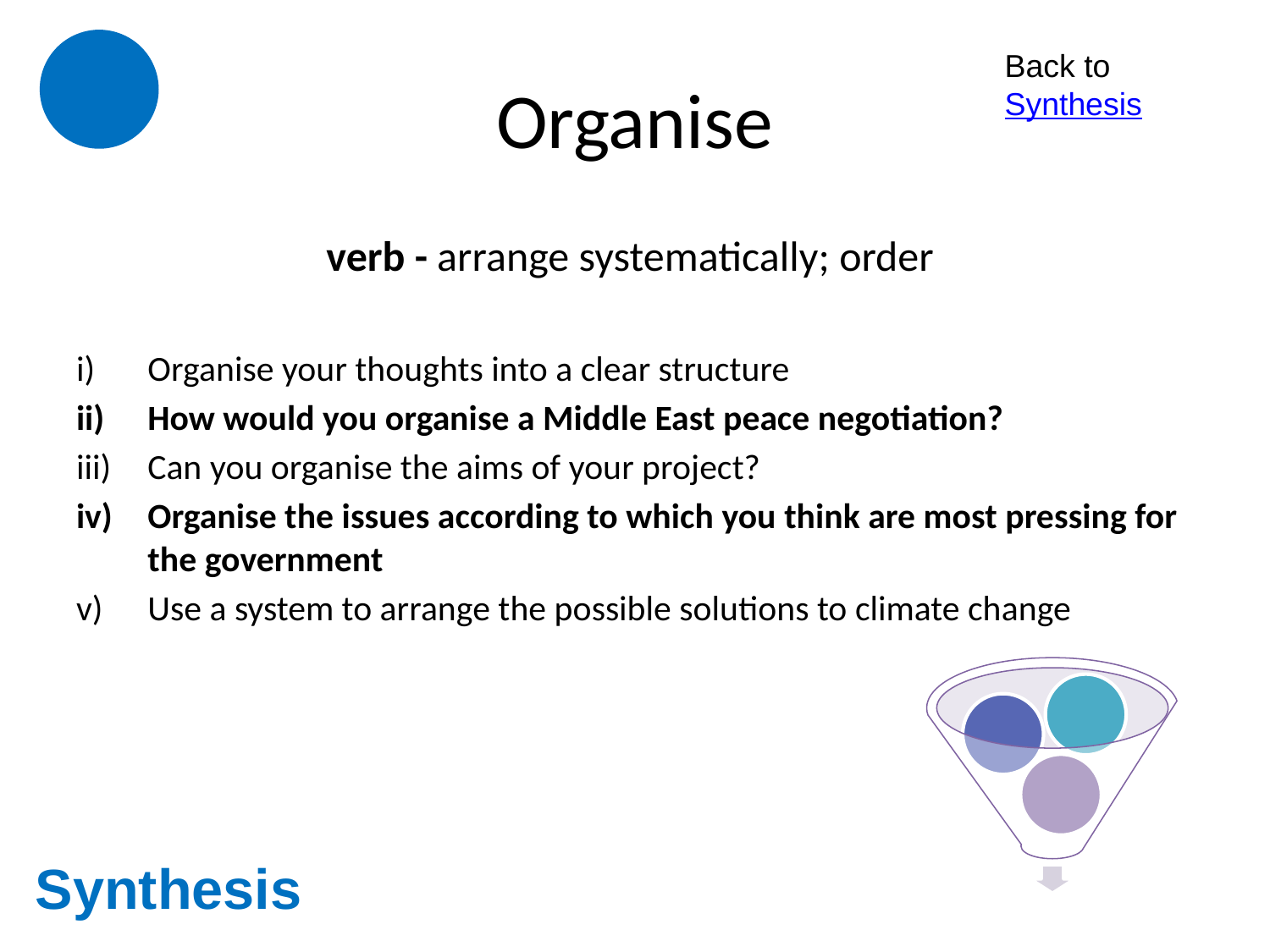

# Organise
Back to Synthesis
verb - arrange systematically; order

Organise your thoughts into a clear structure
How would you organise a Middle East peace negotiation?
Can you organise the aims of your project?
Organise the issues according to which you think are most pressing for the government
Use a system to arrange the possible solutions to climate change

Synthesis